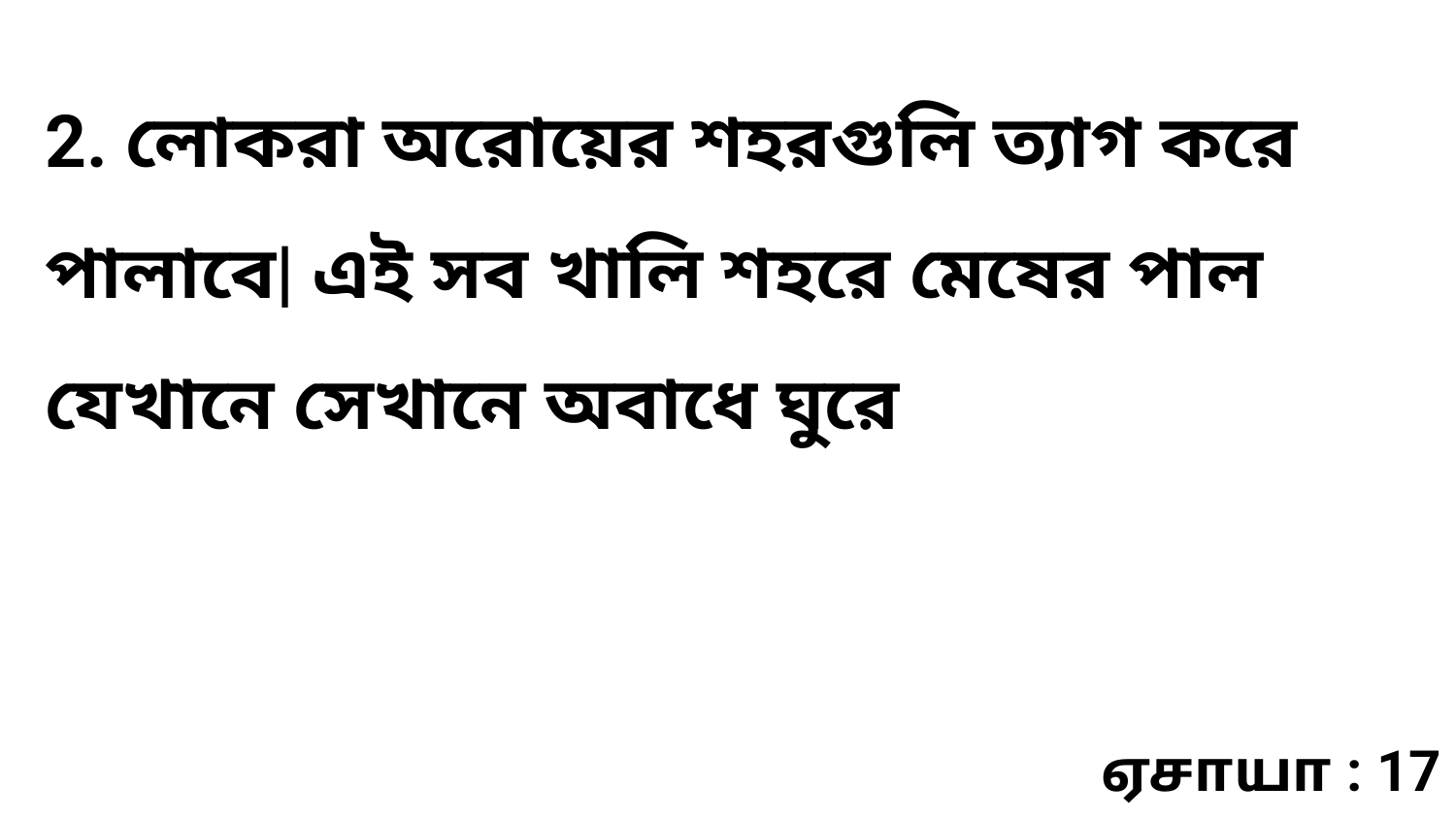

2. লোকরা অরোয়ের শহরগুলি ত্যাগ করে পালাবে| এই সব খালি শহরে মেষের পাল যেখানে সেখানে অবাধে ঘুরে
ஏசாயா : 17